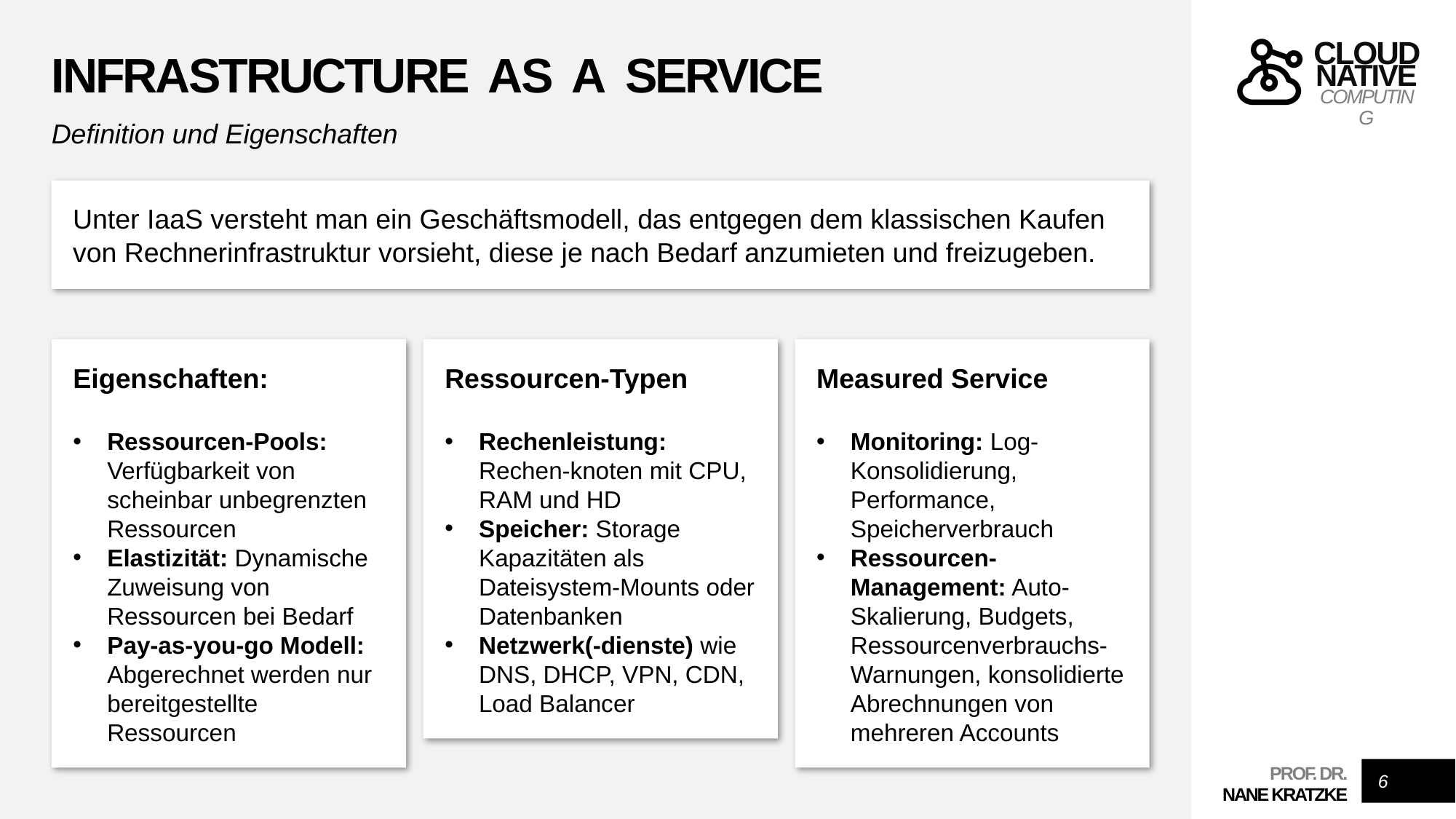

# Infrastructure  as  a  Service
Definition und Eigenschaften
Unter IaaS versteht man ein Geschäftsmodell, das entgegen dem klassischen Kaufen von Rechnerinfrastruktur vorsieht, diese je nach Bedarf anzumieten und freizugeben.
Ressourcen-Typen

Rechenleistung: Rechen-knoten mit CPU, RAM und HD
Speicher: Storage Kapazitäten als Dateisystem-Mounts oder Datenbanken
Netzwerk(-dienste) wie DNS, DHCP, VPN, CDN, Load Balancer
Measured Service

Monitoring: Log-Konsolidierung, Performance, Speicherverbrauch
Ressourcen-Management: Auto-Skalierung, Budgets, Ressourcenverbrauchs-Warnungen, konsolidierte Abrechnungen von mehreren Accounts
Eigenschaften:

Ressourcen-Pools: Verfügbarkeit von scheinbar unbegrenzten Ressourcen
Elastizität: Dynamische Zuweisung von Ressourcen bei Bedarf
Pay-as-you-go Modell: Abgerechnet werden nur bereitgestellte Ressourcen
6